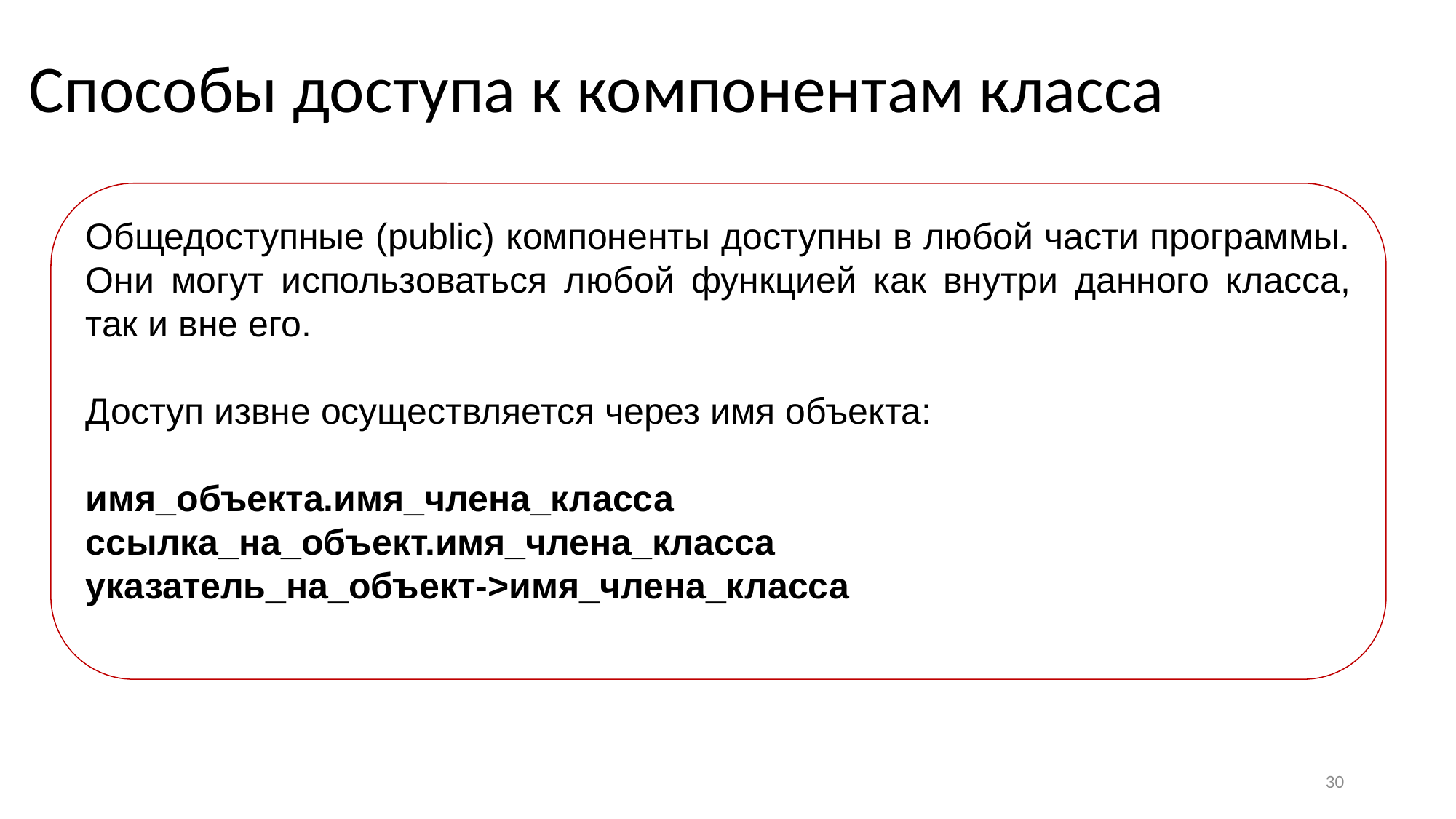

# Способы доступа к компонентам класса
Общедоступные (public) компоненты доступны в любой части программы. Они могут использоваться любой функцией как внутри данного класса, так и вне его.

Доступ извне осуществляется через имя объекта:

имя_объекта.имя_члена_класса
ссылка_на_объект.имя_члена_класса
указатель_на_объект->имя_члена_класса

30